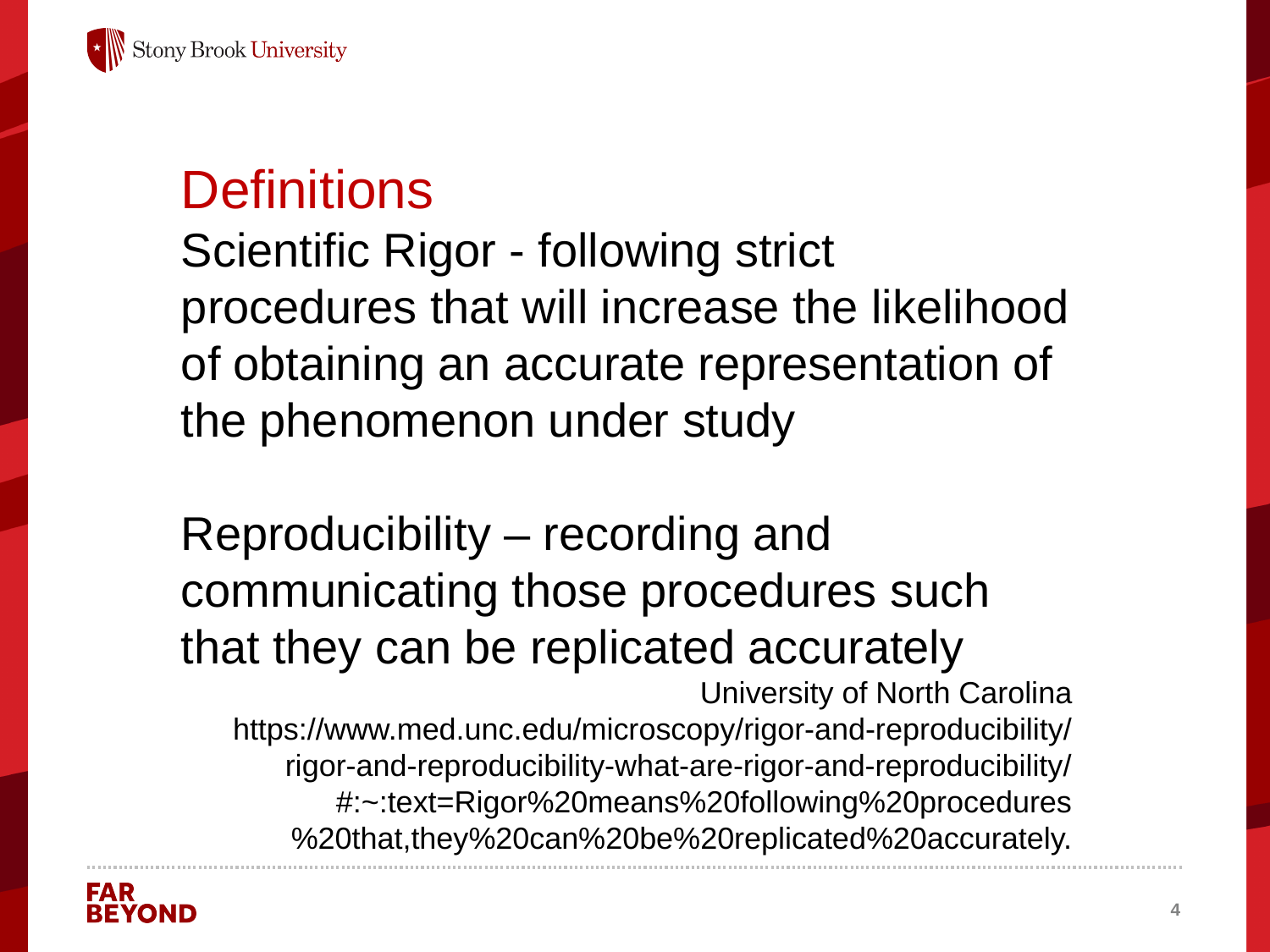

Definitions
Scientific Rigor - following strict procedures that will increase the likelihood of obtaining an accurate representation of the phenomenon under study

Reproducibility – recording and communicating those procedures such that they can be replicated accurately
University of North Carolina
https://www.med.unc.edu/microscopy/rigor-and-reproducibility/rigor-and-reproducibility-what-are-rigor-and-reproducibility/#:~:text=Rigor%20means%20following%20procedures%20that,they%20can%20be%20replicated%20accurately.

4